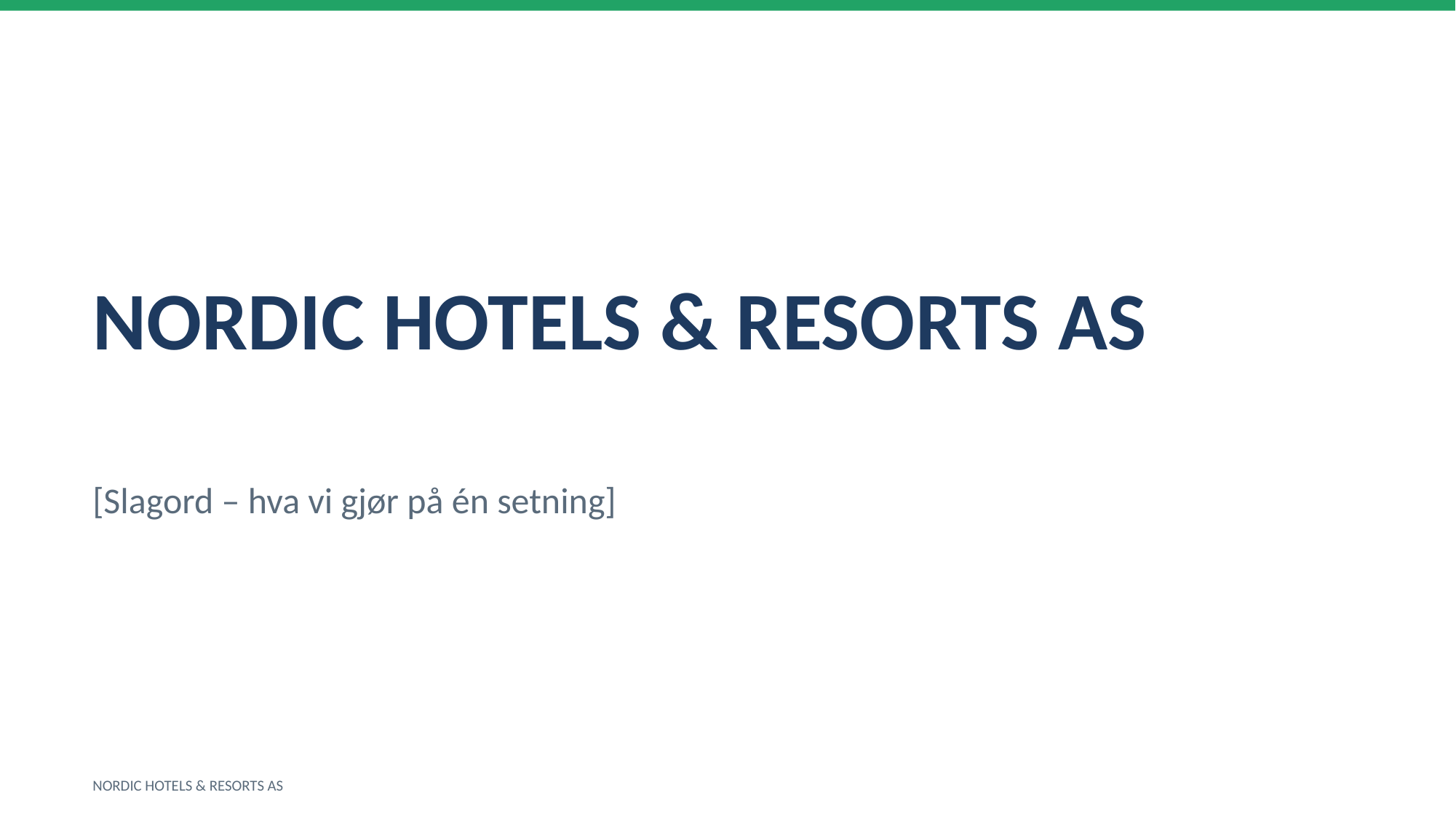

NORDIC HOTELS & RESORTS AS
[Slagord – hva vi gjør på én setning]
NORDIC HOTELS & RESORTS AS